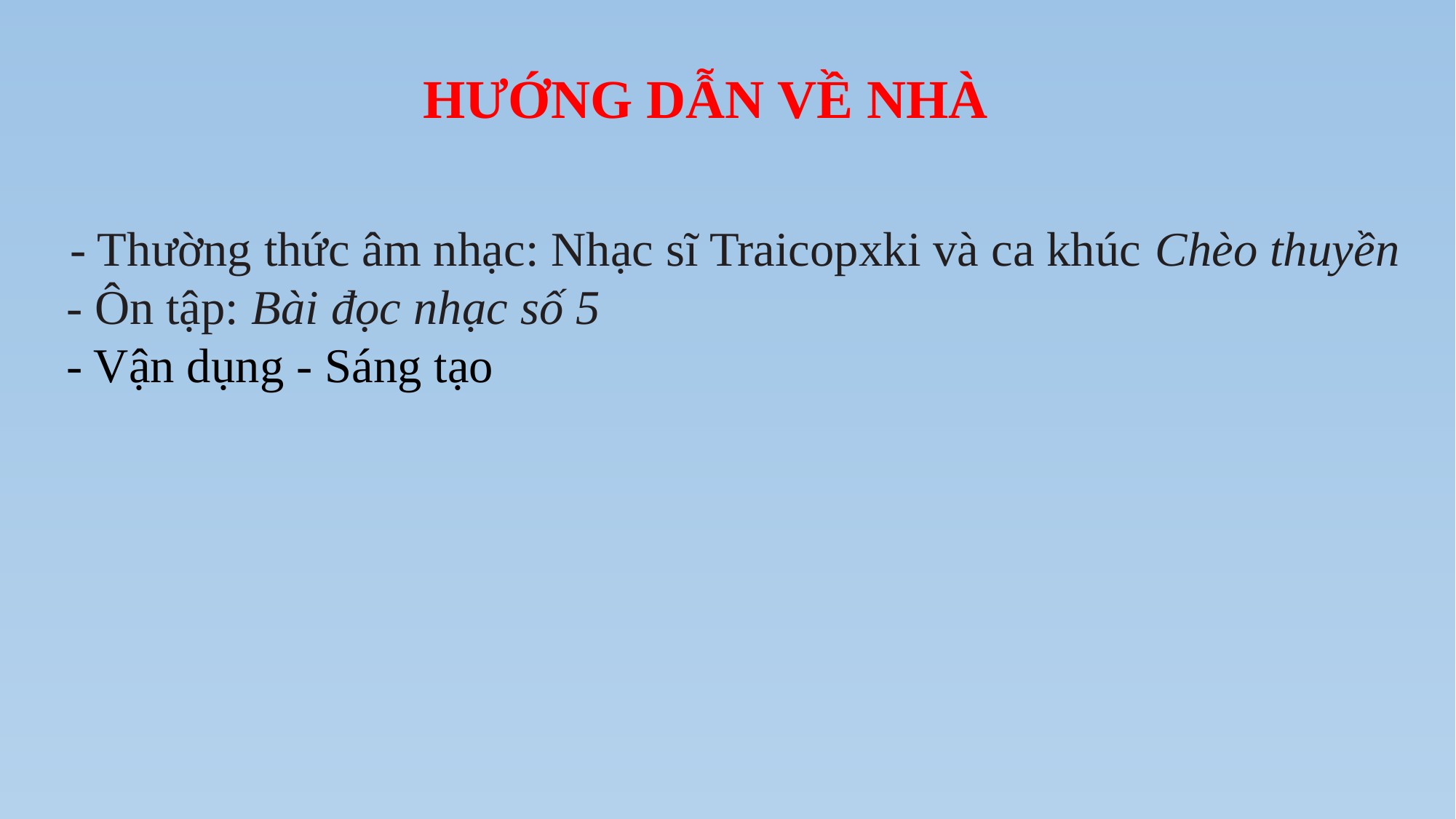

HƯỚNG DẪN VỀ NHÀ
- Thường thức âm nhạc: Nhạc sĩ Traicopxki và ca khúc Chèo thuyền
 - Ôn tập: Bài đọc nhạc số 5
 - Vận dụng - Sáng tạo